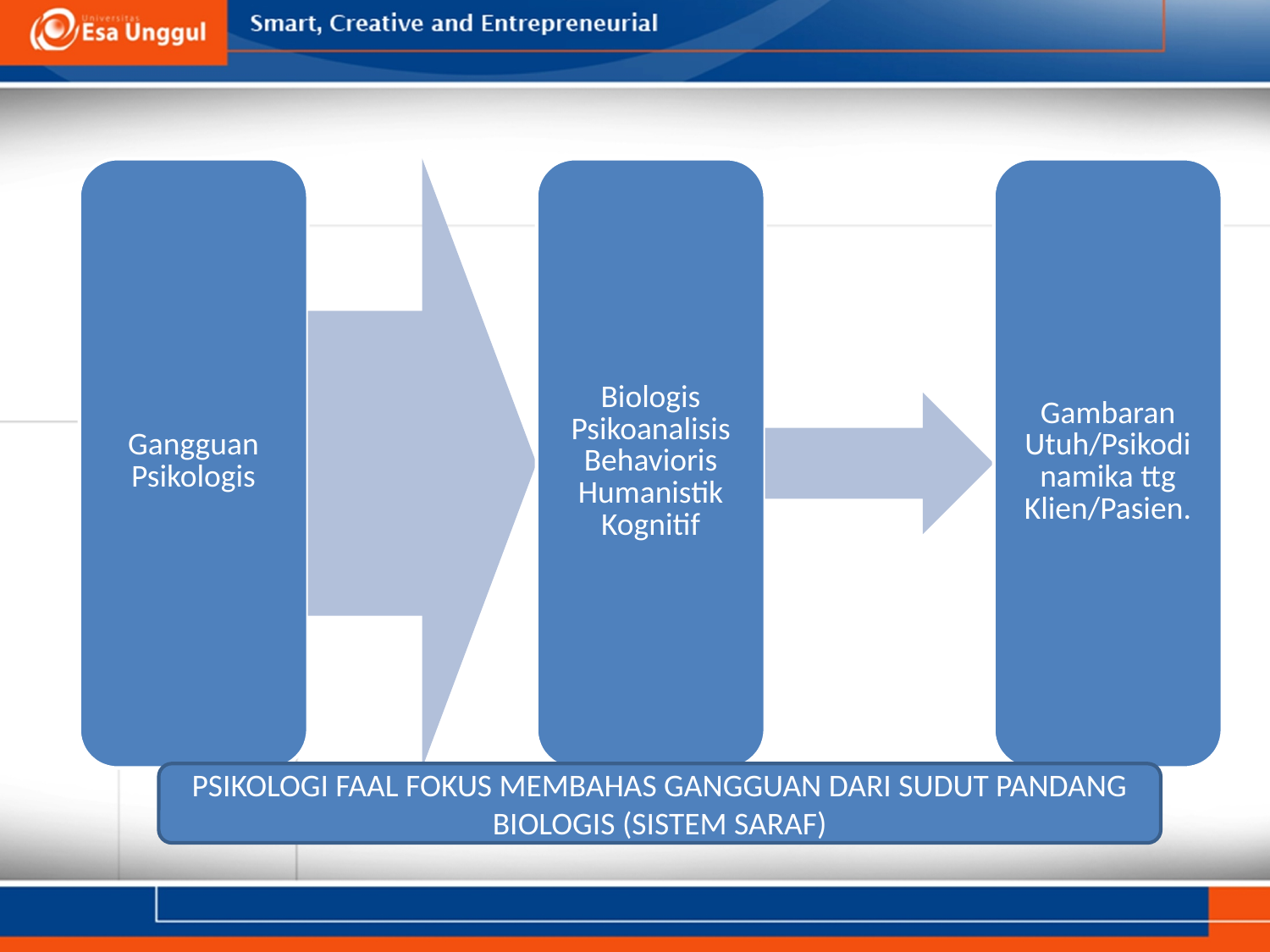

#
Gangguan Psikologis
Biologis
Psikoanalisis
Behavioris
Humanistik
Kognitif
Gambaran Utuh/Psikodinamika ttg Klien/Pasien.
PSIKOLOGI FAAL FOKUS MEMBAHAS GANGGUAN DARI SUDUT PANDANG BIOLOGIS (SISTEM SARAF)